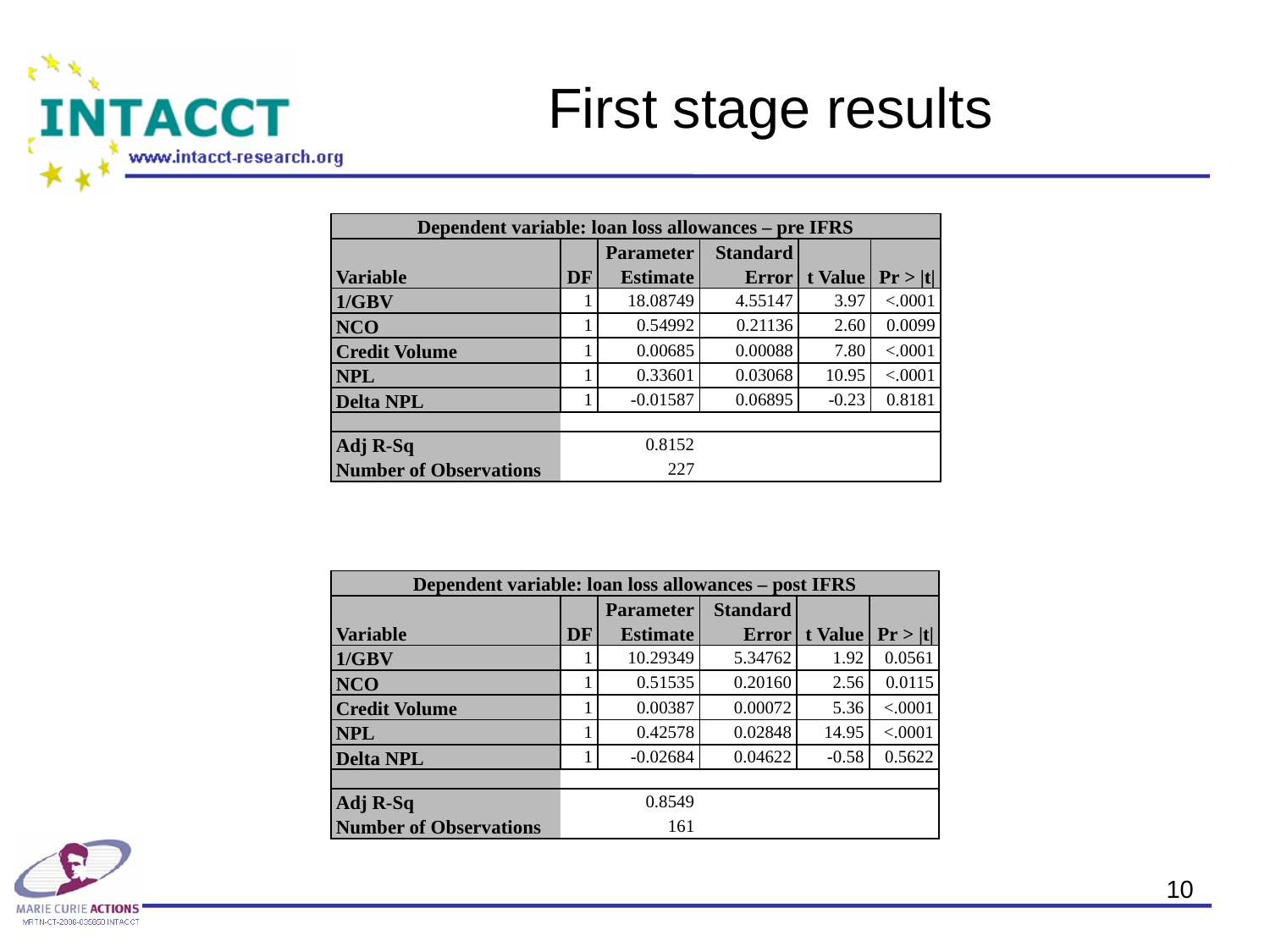

# First stage results

| Dependent variable: loan loss allowances – pre IFRS |  |  |  |  |  |
| --- | --- | --- | --- | --- | --- |
| Variable | DF | Parameter Estimate | Standard Error | t Value | Pr > |t| |
| 1/GBV | 1 | 18.08749 | 4.55147 | 3.97 | <.0001 |
| NCO | 1 | 0.54992 | 0.21136 | 2.60 | 0.0099 |
| Credit Volume | 1 | 0.00685 | 0.00088 | 7.80 | <.0001 |
| NPL | 1 | 0.33601 | 0.03068 | 10.95 | <.0001 |
| Delta NPL | 1 | -0.01587 | 0.06895 | -0.23 | 0.8181 |
|  |  |  |  |  |  |
| Adj R-Sq |  | 0.8152 |  |  |  |
| Number of Observations |  | 227 |  |  |  |
| Dependent variable: loan loss allowances – post IFRS |  |  |  |  |  |
| --- | --- | --- | --- | --- | --- |
| Variable | DF | Parameter Estimate | Standard Error | t Value | Pr > |t| |
| 1/GBV | 1 | 10.29349 | 5.34762 | 1.92 | 0.0561 |
| NCO | 1 | 0.51535 | 0.20160 | 2.56 | 0.0115 |
| Credit Volume | 1 | 0.00387 | 0.00072 | 5.36 | <.0001 |
| NPL | 1 | 0.42578 | 0.02848 | 14.95 | <.0001 |
| Delta NPL | 1 | -0.02684 | 0.04622 | -0.58 | 0.5622 |
|  |  |  |  |  |  |
| Adj R-Sq |  | 0.8549 |  |  |  |
| Number of Observations |  | 161 |  |  |  |
10